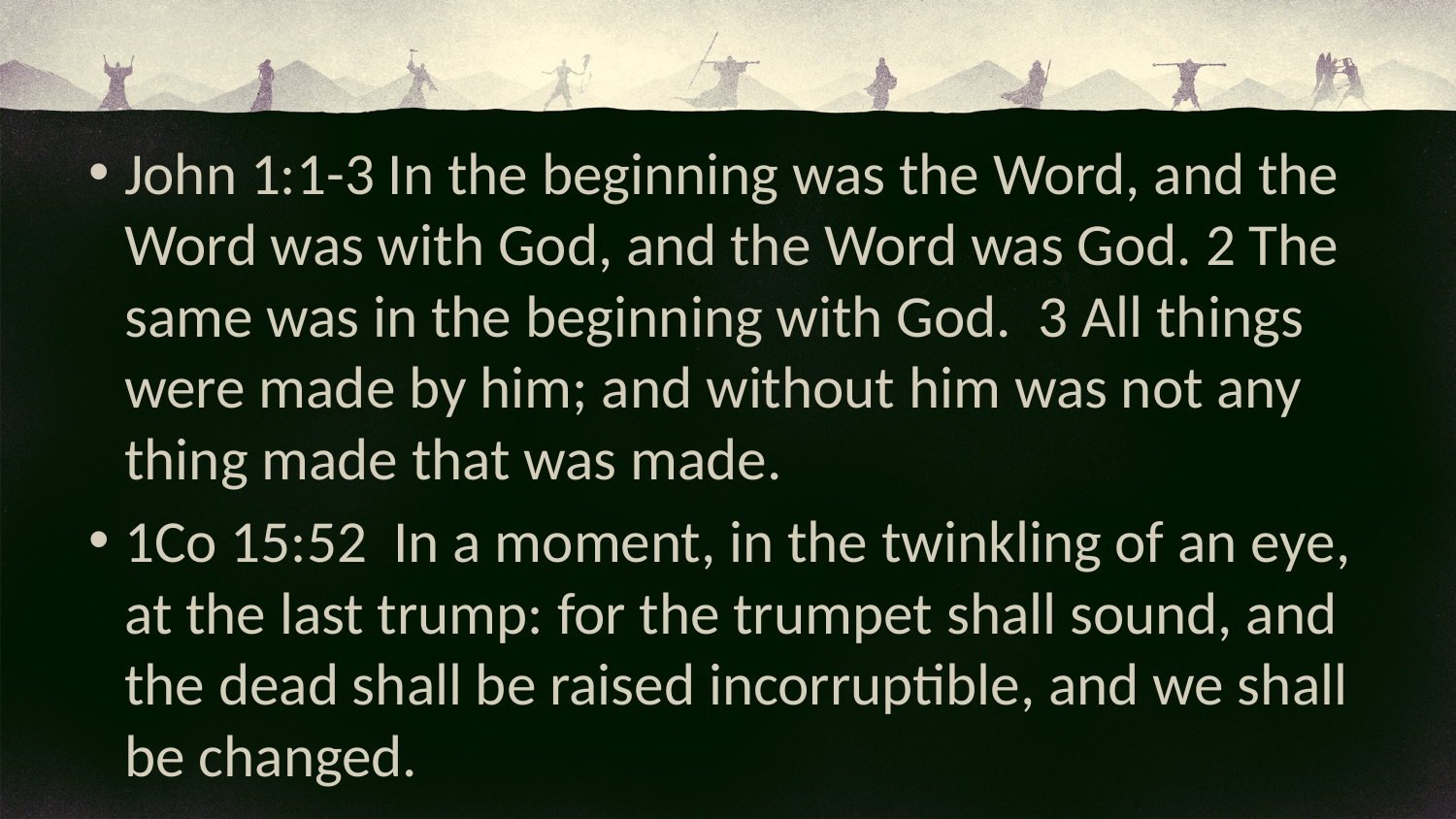

John 1:1-3 In the beginning was the Word, and the Word was with God, and the Word was God. 2 The same was in the beginning with God.  3 All things were made by him; and without him was not any thing made that was made.
1Co 15:52  In a moment, in the twinkling of an eye, at the last trump: for the trumpet shall sound, and the dead shall be raised incorruptible, and we shall be changed.